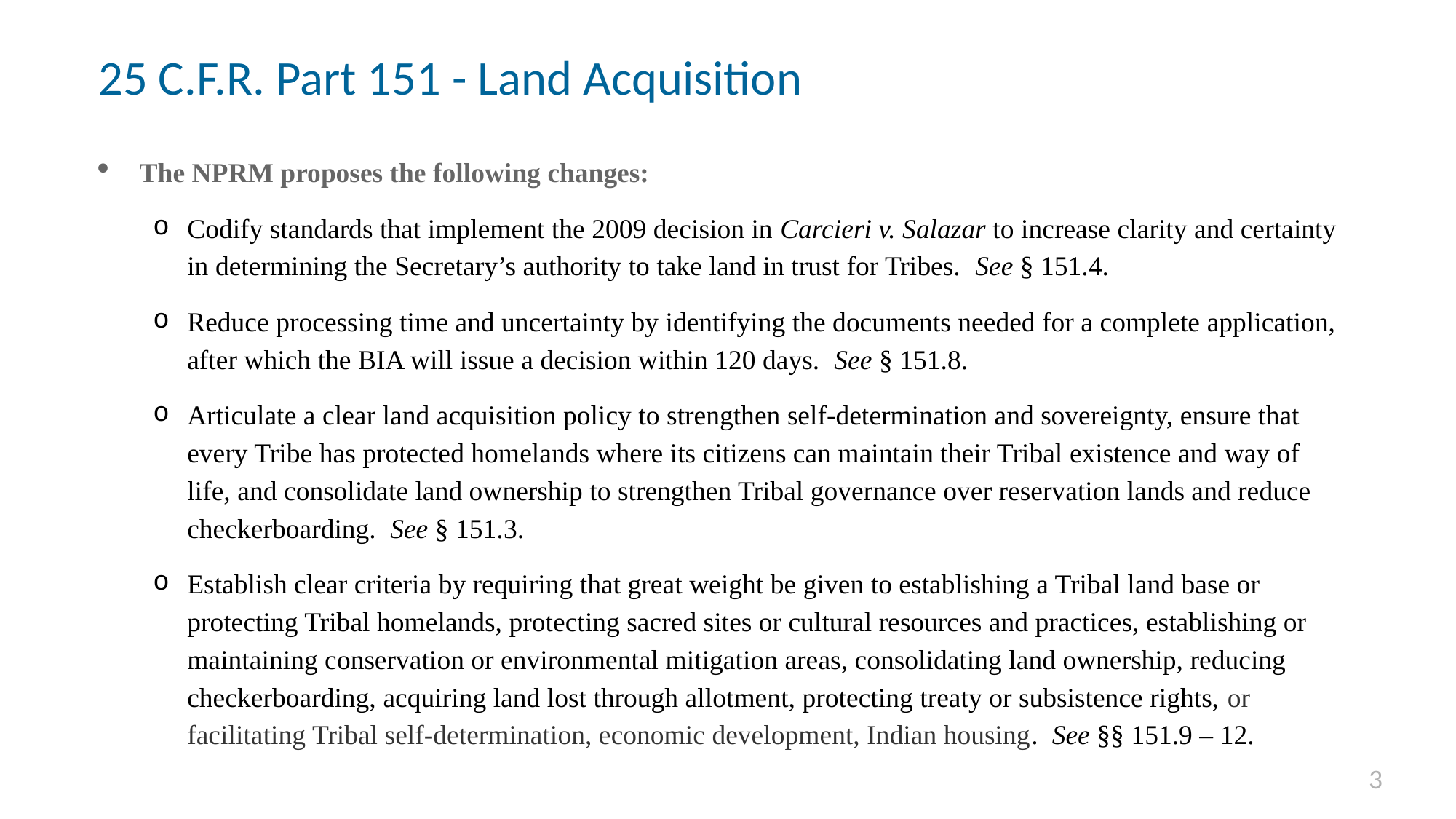

# 25 C.F.R. Part 151 - Land Acquisition

The NPRM proposes the following changes:
Codify standards that implement the 2009 decision in Carcieri v. Salazar to increase clarity and certainty in determining the Secretary’s authority to take land in trust for Tribes.  See § 151.4.
Reduce processing time and uncertainty by identifying the documents needed for a complete application, after which the BIA will issue a decision within 120 days.  See § 151.8.
Articulate a clear land acquisition policy to strengthen self-determination and sovereignty, ensure that every Tribe has protected homelands where its citizens can maintain their Tribal existence and way of life, and consolidate land ownership to strengthen Tribal governance over reservation lands and reduce checkerboarding.  See § 151.3.
Establish clear criteria by requiring that great weight be given to establishing a Tribal land base or protecting Tribal homelands, protecting sacred sites or cultural resources and practices, establishing or maintaining conservation or environmental mitigation areas, consolidating land ownership, reducing checkerboarding, acquiring land lost through allotment, protecting treaty or subsistence rights, or facilitating Tribal self-determination, economic development, Indian housing.  See §§ 151.9 – 12.

3